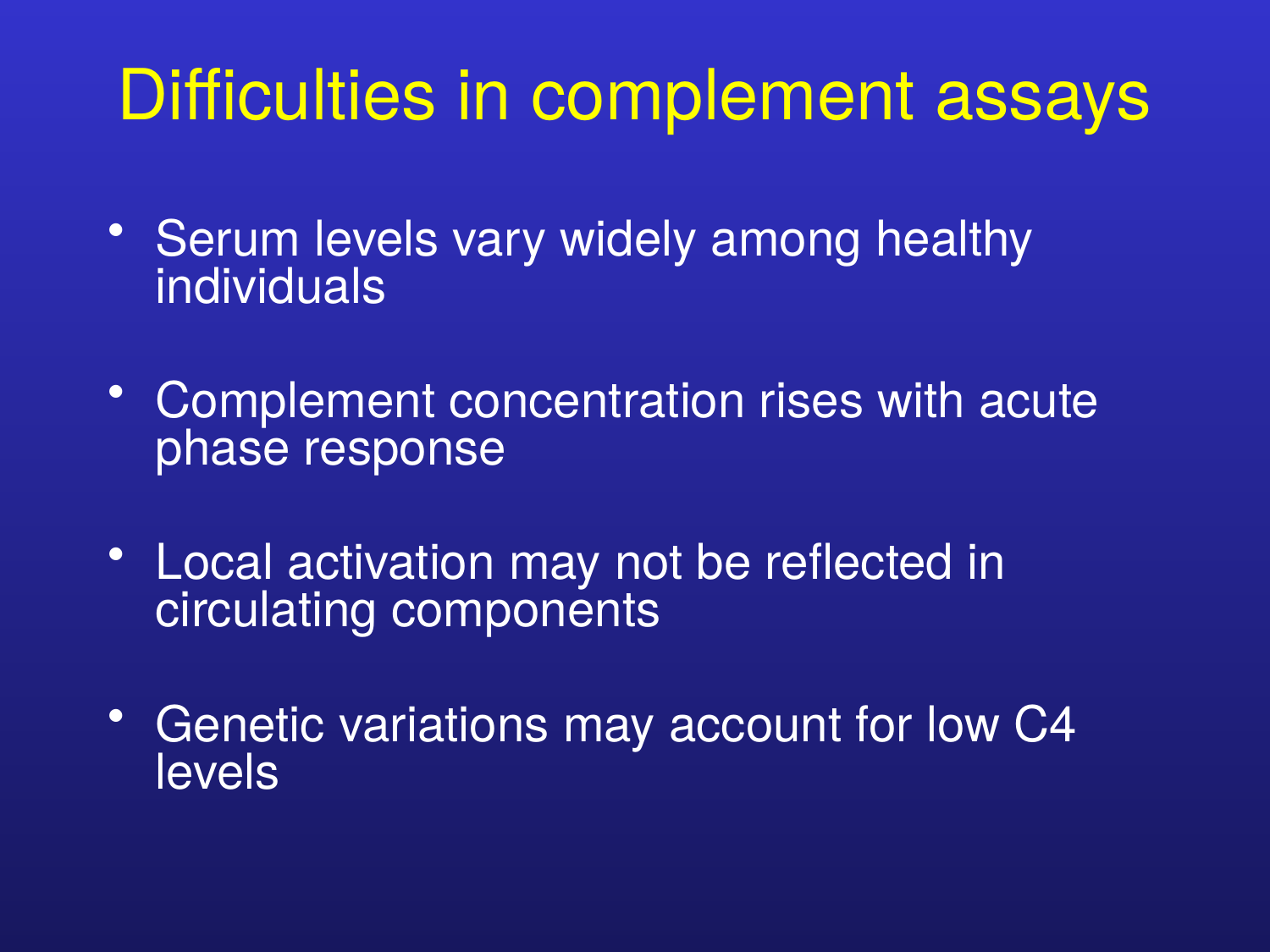

# Difficulties in complement assays
Serum levels vary widely among healthy individuals

Complement concentration rises with acute phase response

Local activation may not be reflected in circulating components

Genetic variations may account for low C4 levels